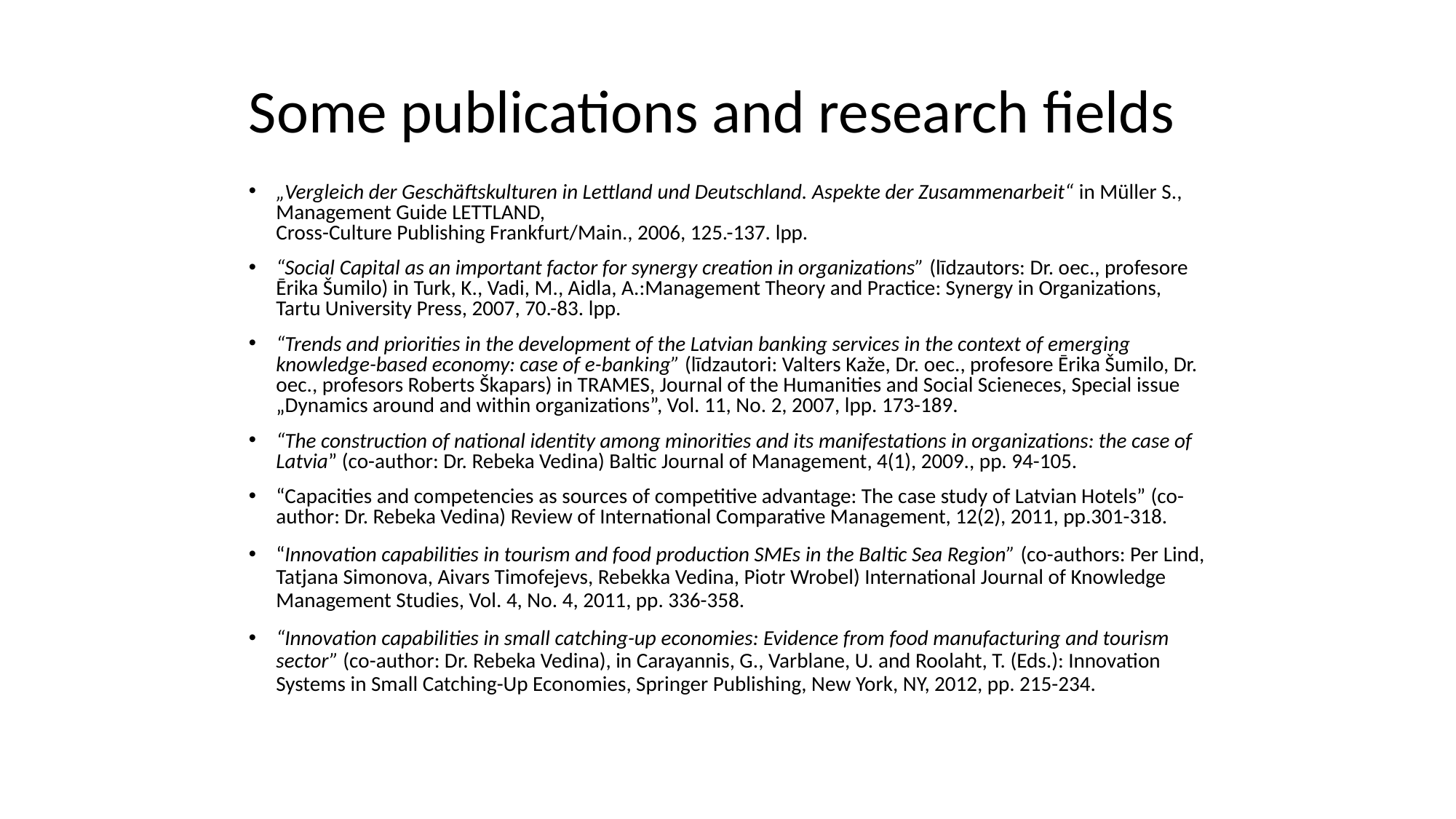

# Some publications and research fields
„Vergleich der Geschäftskulturen in Lettland und Deutschland. Aspekte der Zusammenarbeit“ in Müller S., Management Guide LETTLAND,
Cross-Culture Publishing Frankfurt/Main., 2006, 125.-137. lpp.
“Social Capital as an important factor for synergy creation in organizations” (līdzautors: Dr. oec., profesore Ērika Šumilo) in Turk, K., Vadi, M., Aidla, A.:Management Theory and Practice: Synergy in Organizations, Tartu University Press, 2007, 70.-83. lpp.
“Trends and priorities in the development of the Latvian banking services in the context of emerging knowledge-based economy: case of e-banking” (līdzautori: Valters Kaže, Dr. oec., profesore Ērika Šumilo, Dr. oec., profesors Roberts Škapars) in TRAMES, Journal of the Humanities and Social Scieneces, Special issue „Dynamics around and within organizations”, Vol. 11, No. 2, 2007, lpp. 173-189.
“The construction of national identity among minorities and its manifestations in organizations: the case of Latvia” (co-author: Dr. Rebeka Vedina) Baltic Journal of Management, 4(1), 2009., pp. 94-105.
“Capacities and competencies as sources of competitive advantage: The case study of Latvian Hotels” (co-author: Dr. Rebeka Vedina) Review of International Comparative Management, 12(2), 2011, pp.301-318.
“Innovation capabilities in tourism and food production SMEs in the Baltic Sea Region” (co-authors: Per Lind, Tatjana Simonova, Aivars Timofejevs, Rebekka Vedina, Piotr Wrobel) International Journal of Knowledge Management Studies, Vol. 4, No. 4, 2011, pp. 336-358.
“Innovation capabilities in small catching-up economies: Evidence from food manufacturing and tourism sector” (co-author: Dr. Rebeka Vedina), in Carayannis, G., Varblane, U. and Roolaht, T. (Eds.): Innovation Systems in Small Catching-Up Economies, Springer Publishing, New York, NY, 2012, pp. 215-234.